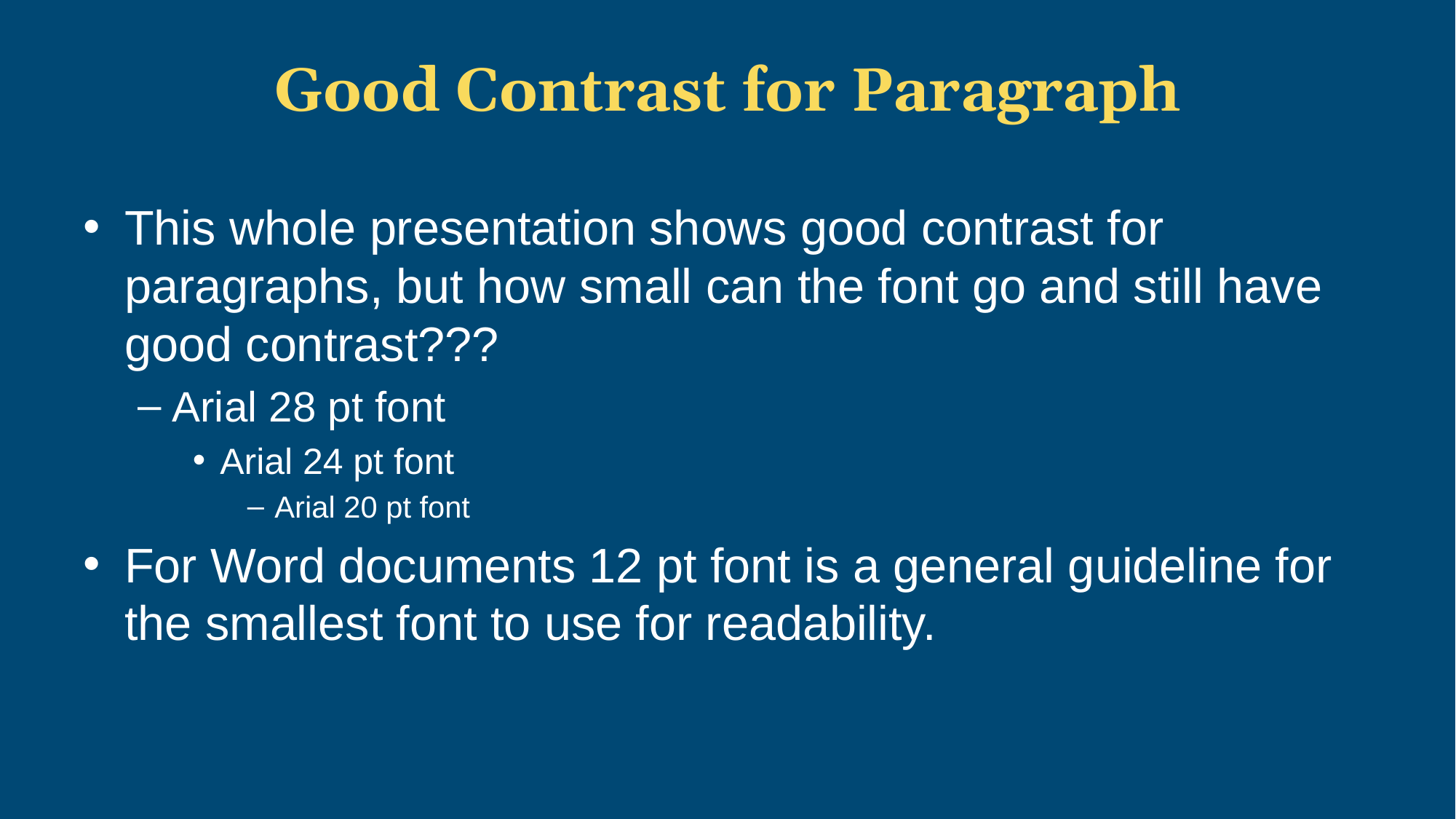

# Good Contrast for Paragraph
This whole presentation shows good contrast for paragraphs, but how small can the font go and still have good contrast???
Arial 28 pt font
Arial 24 pt font
Arial 20 pt font
For Word documents 12 pt font is a general guideline for the smallest font to use for readability.